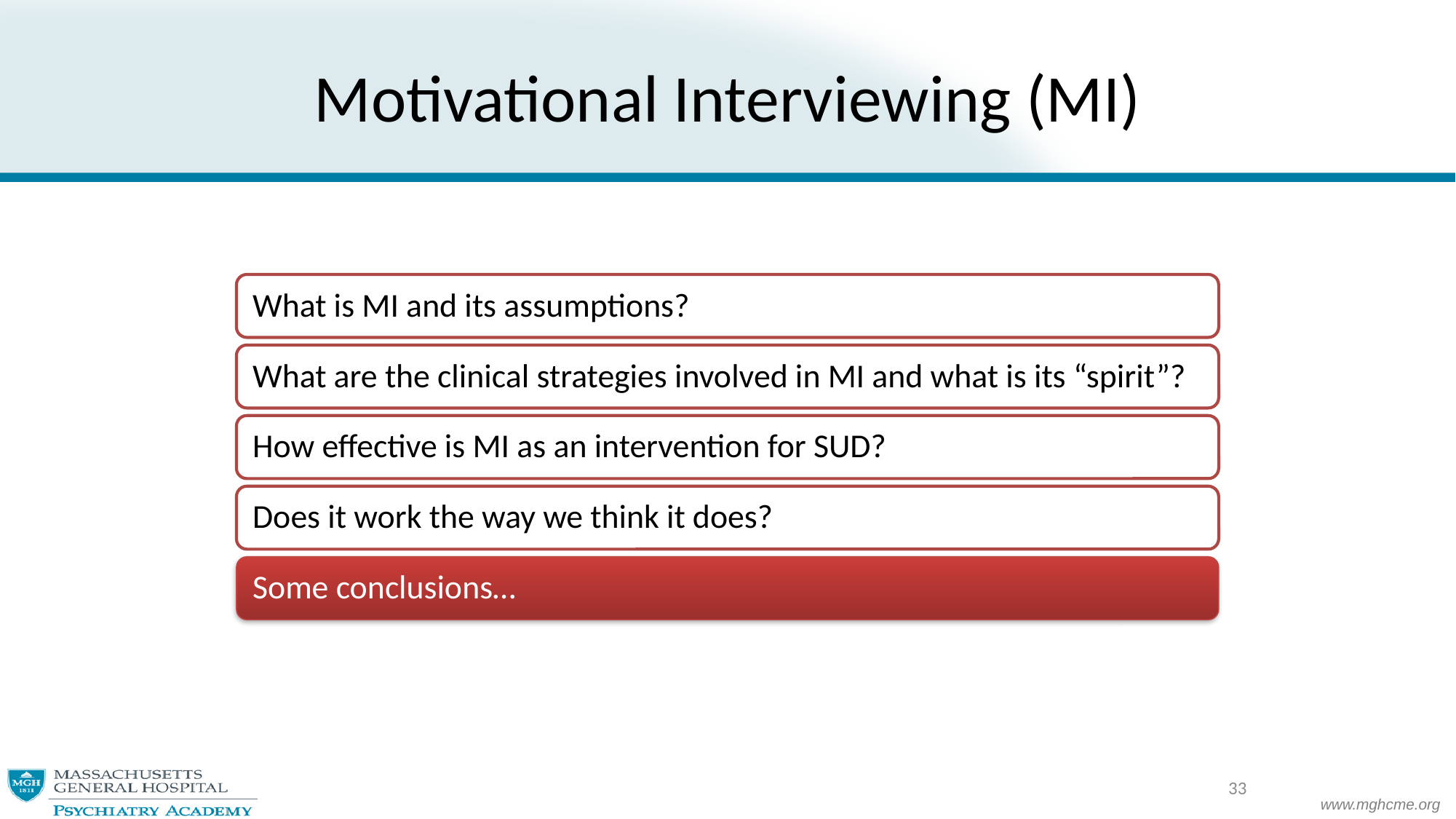

# Motivational Interviewing (MI)
What is MI and its assumptions?
What are the clinical strategies involved in MI and what is its “spirit”?
How effective is MI as an intervention for SUD?
Does it work the way we think it does?
Some conclusions…
33